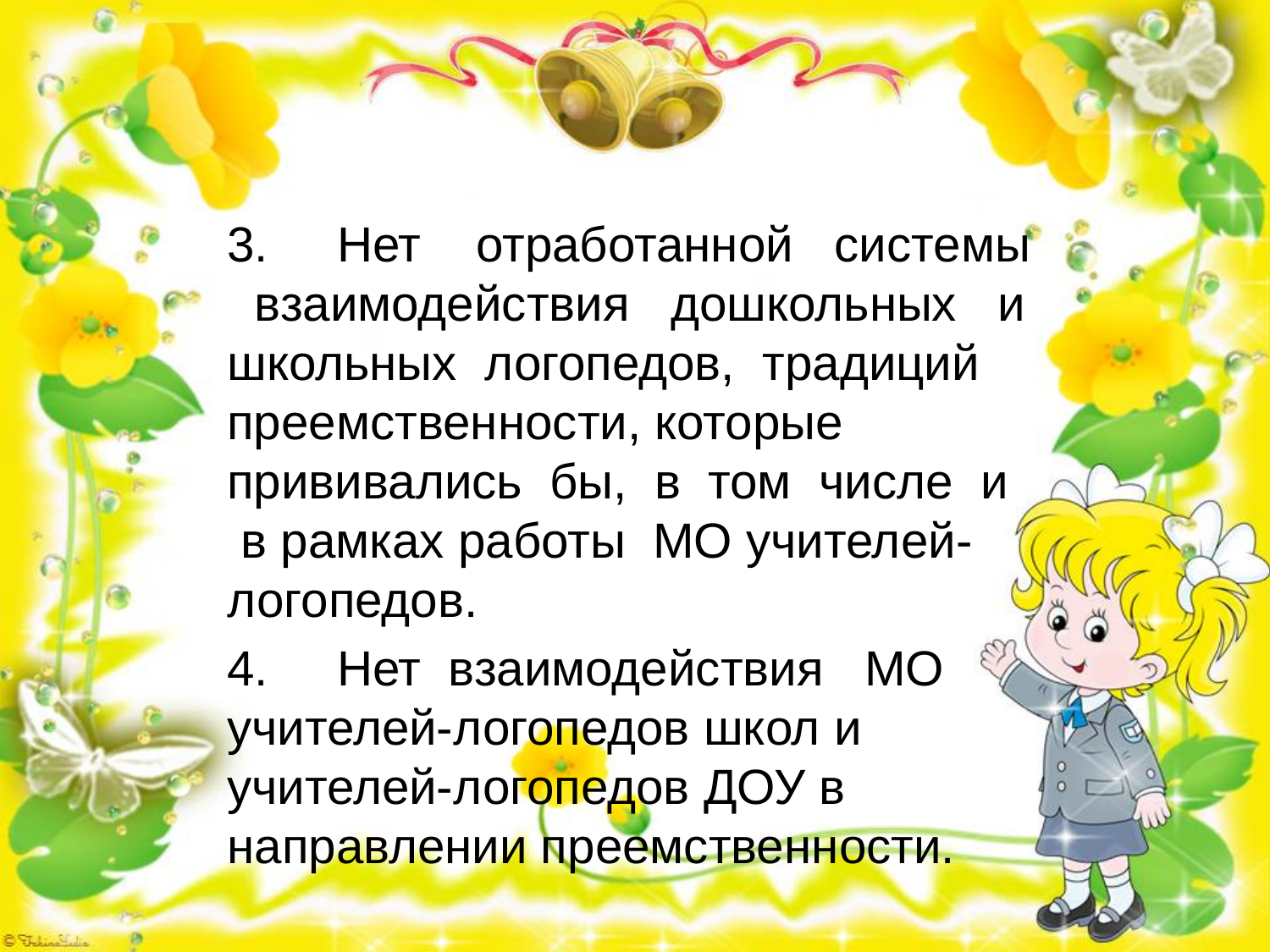

3.     Нет    отработанной   системы  взаимодействия   дошкольных   и школьных  логопедов,  традиций  преемственности, которые прививались  бы,  в  том  числе  и  в рамках работы  МО учителей-логопедов.
4.     Нет  взаимодействия   МО учителей-логопедов школ и учителей-логопедов ДОУ в направлении преемственности.